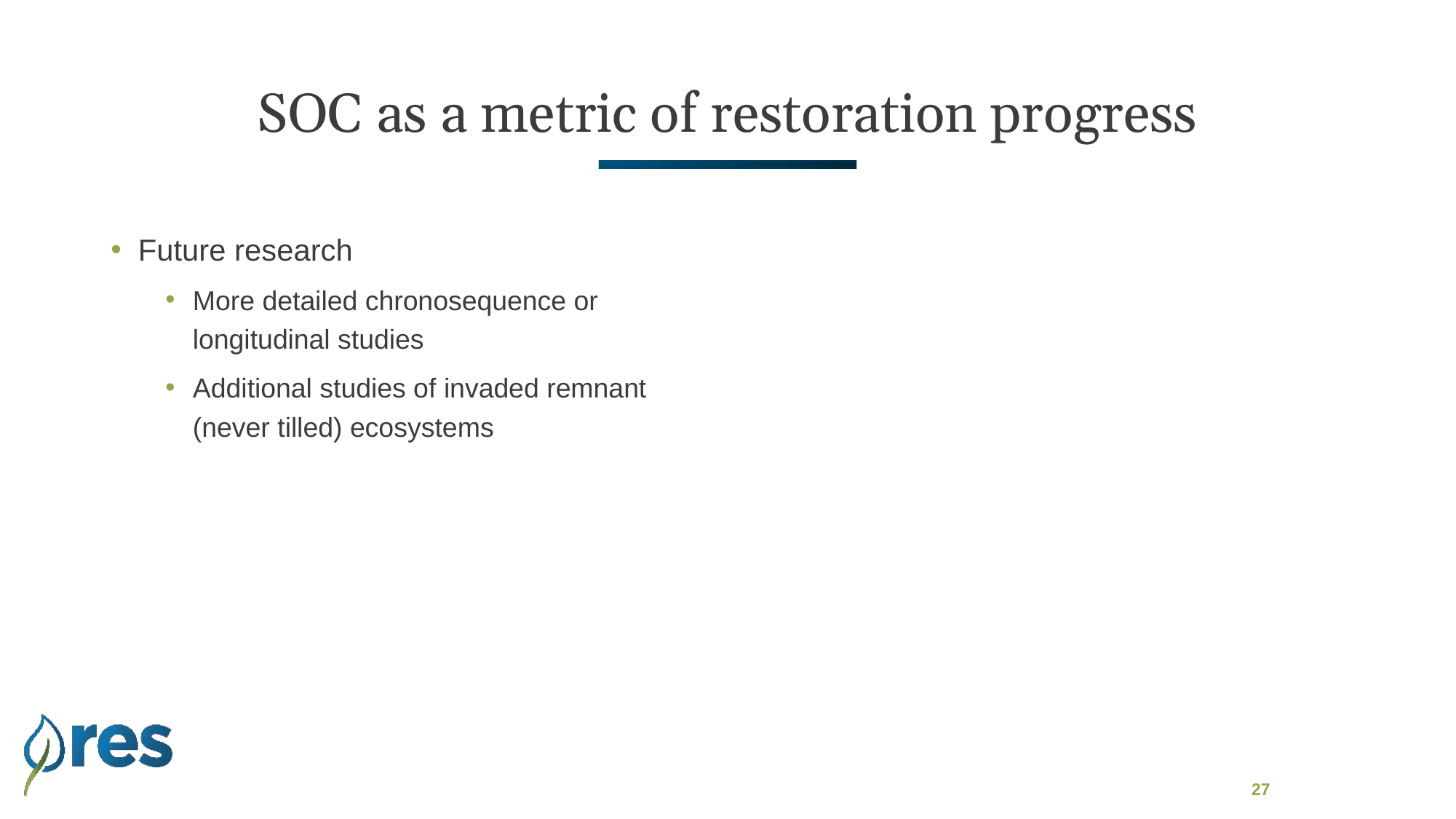

# SOC as a metric of restoration progress
Future research
More detailed chronosequence or longitudinal studies
Additional studies of invaded remnant (never tilled) ecosystems

27